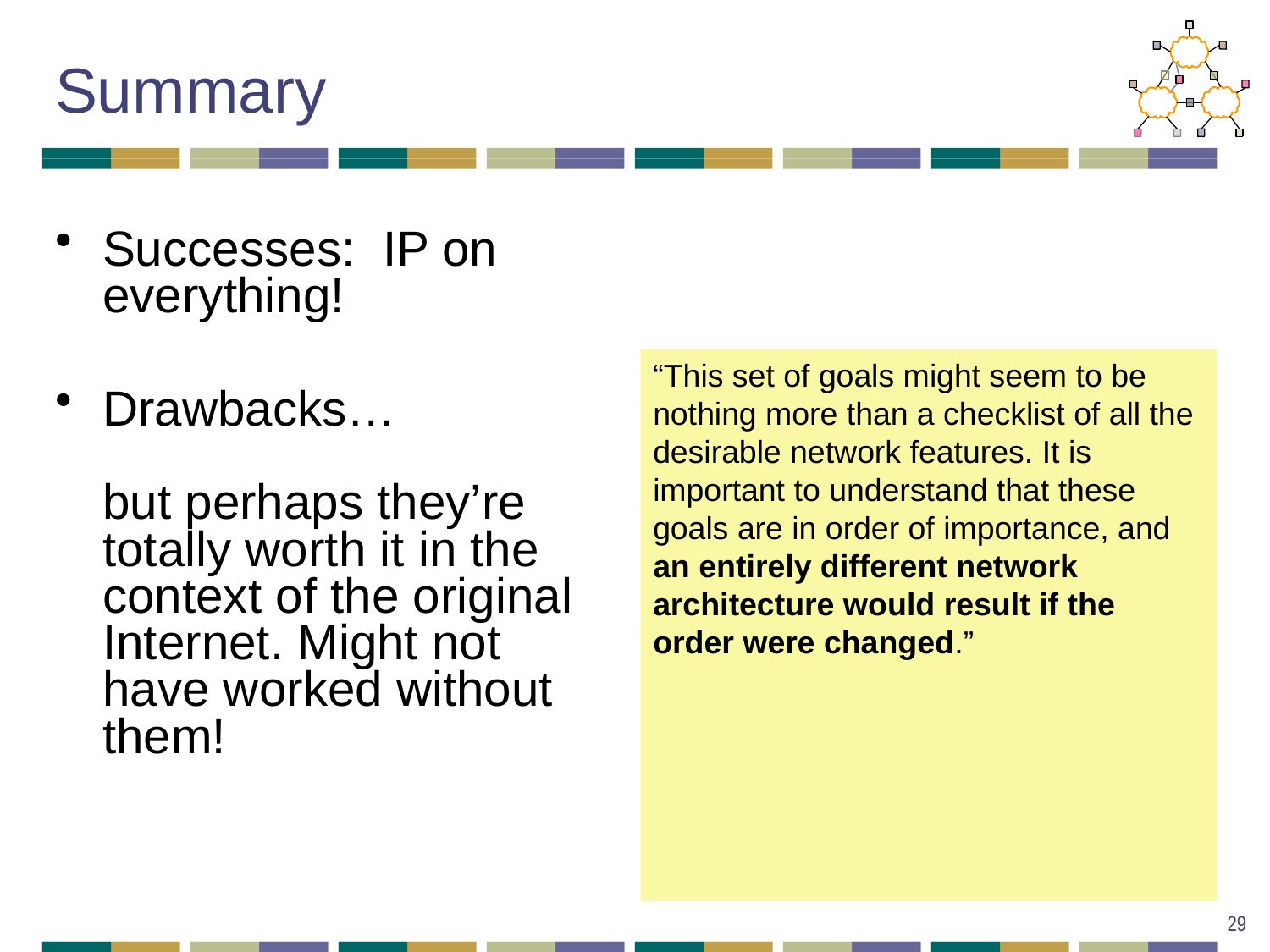

# Summary
Successes:  IP on everything!

Drawbacks…
but perhaps they’re totally worth it in the context of the original Internet. Might not have worked without them!
“This set of goals might seem to be nothing more than a checklist of all the desirable network features. It is important to understand that these goals are in order of importance, and an entirely different network architecture would result if the order were changed.”
29